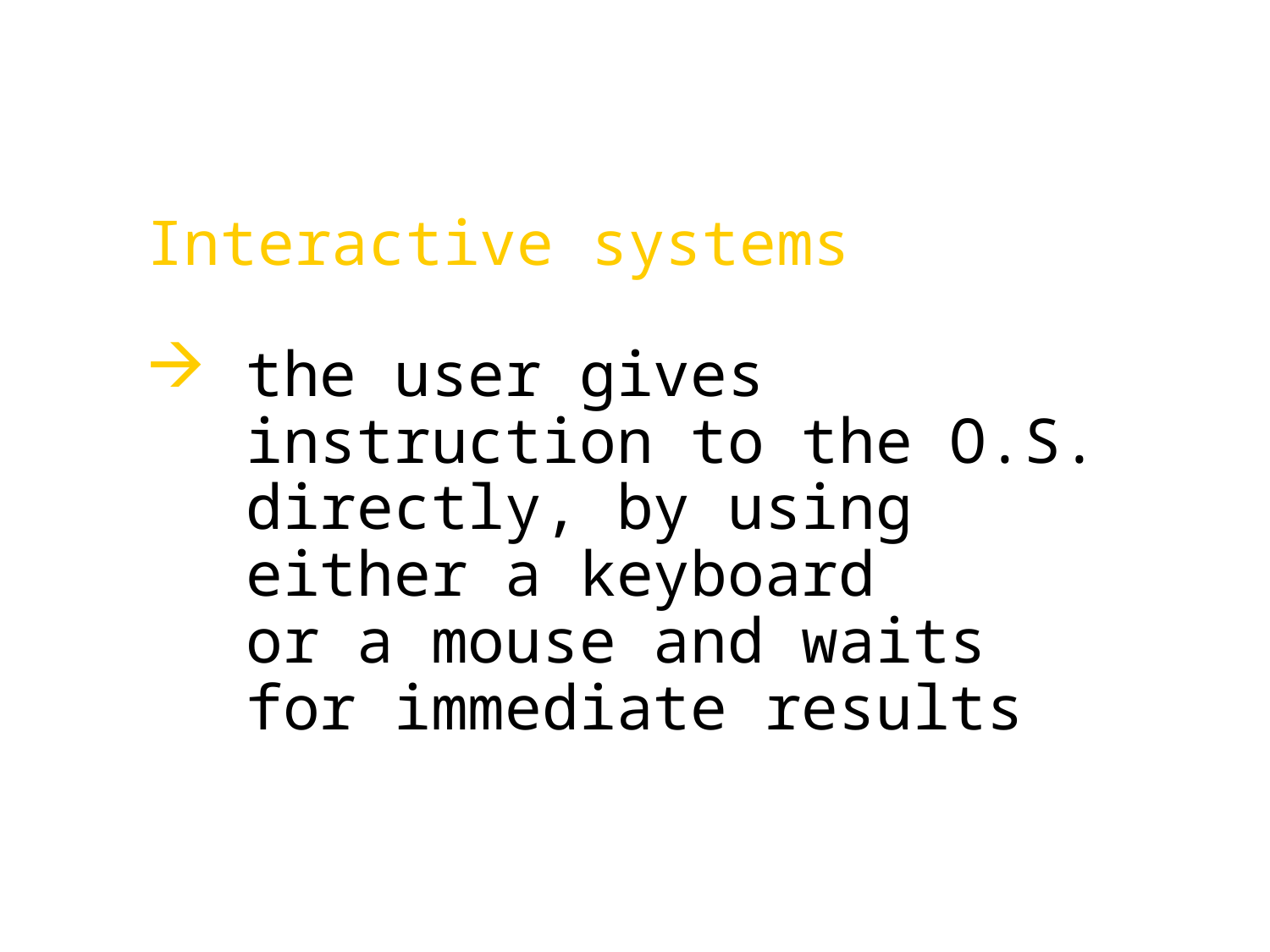

Interactive systems
the user gives instruction to the O.S. directly, by using either a keyboard
or a mouse and waits
for immediate results